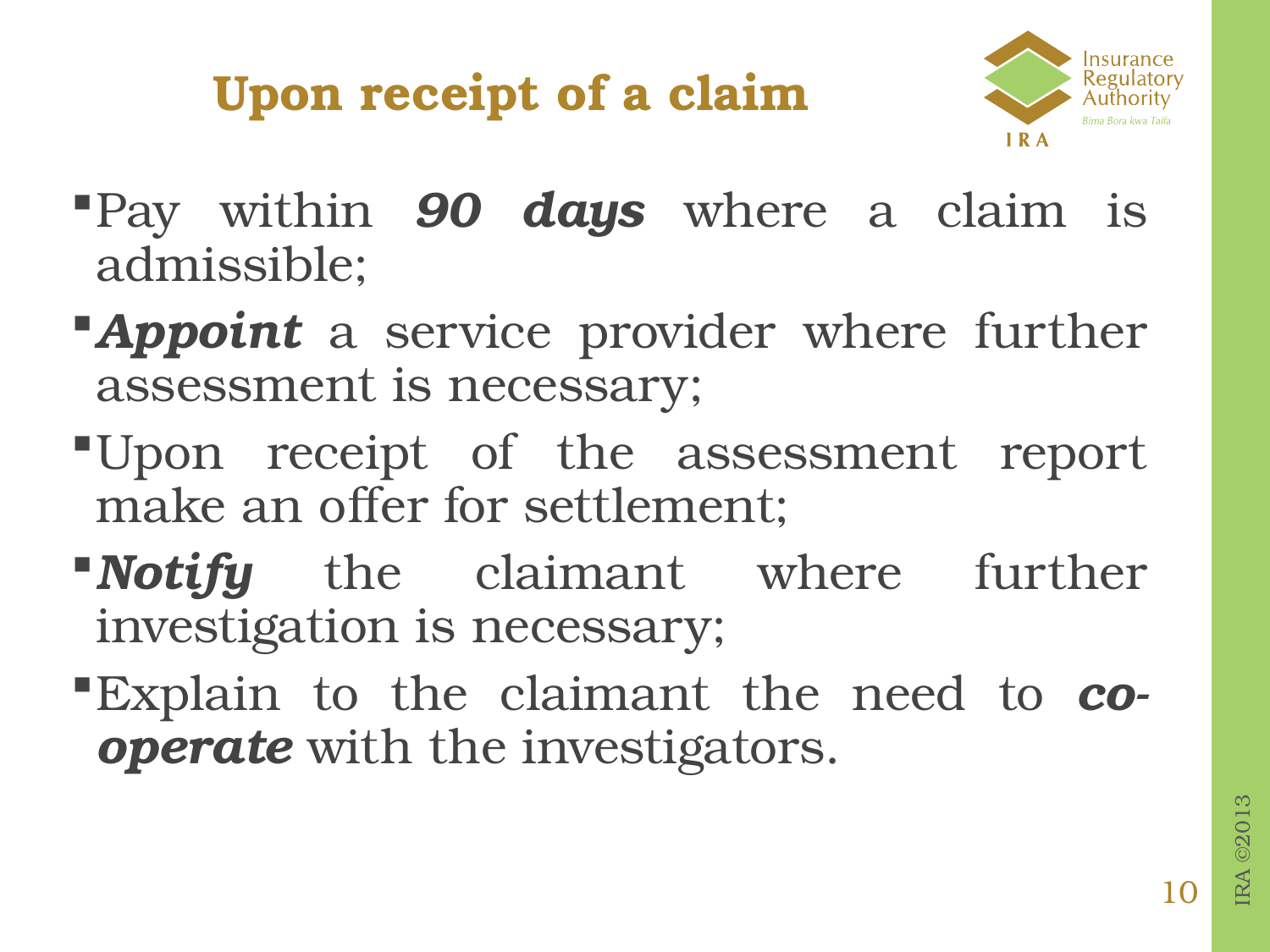

# Upon receipt of a claim
Pay within 90 days where a claim is admissible;
Appoint a service provider where further assessment is necessary;
Upon receipt of the assessment report make an offer for settlement;
Notify the claimant where further investigation is necessary;
Explain to the claimant the need to co-operate with the investigators.